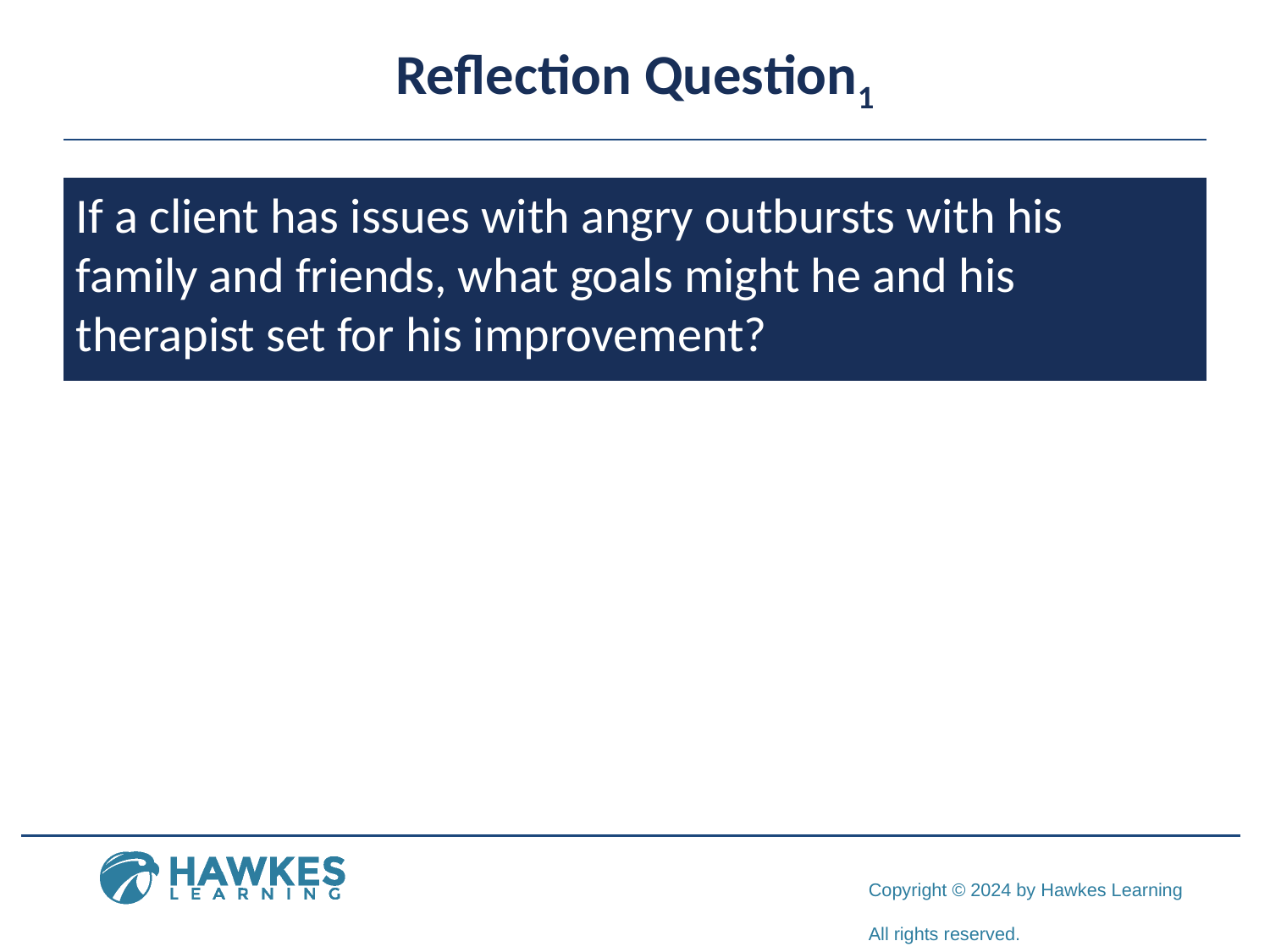

# Reflection Question1
If a client has issues with angry outbursts with his family and friends, what goals might he and his therapist set for his improvement?